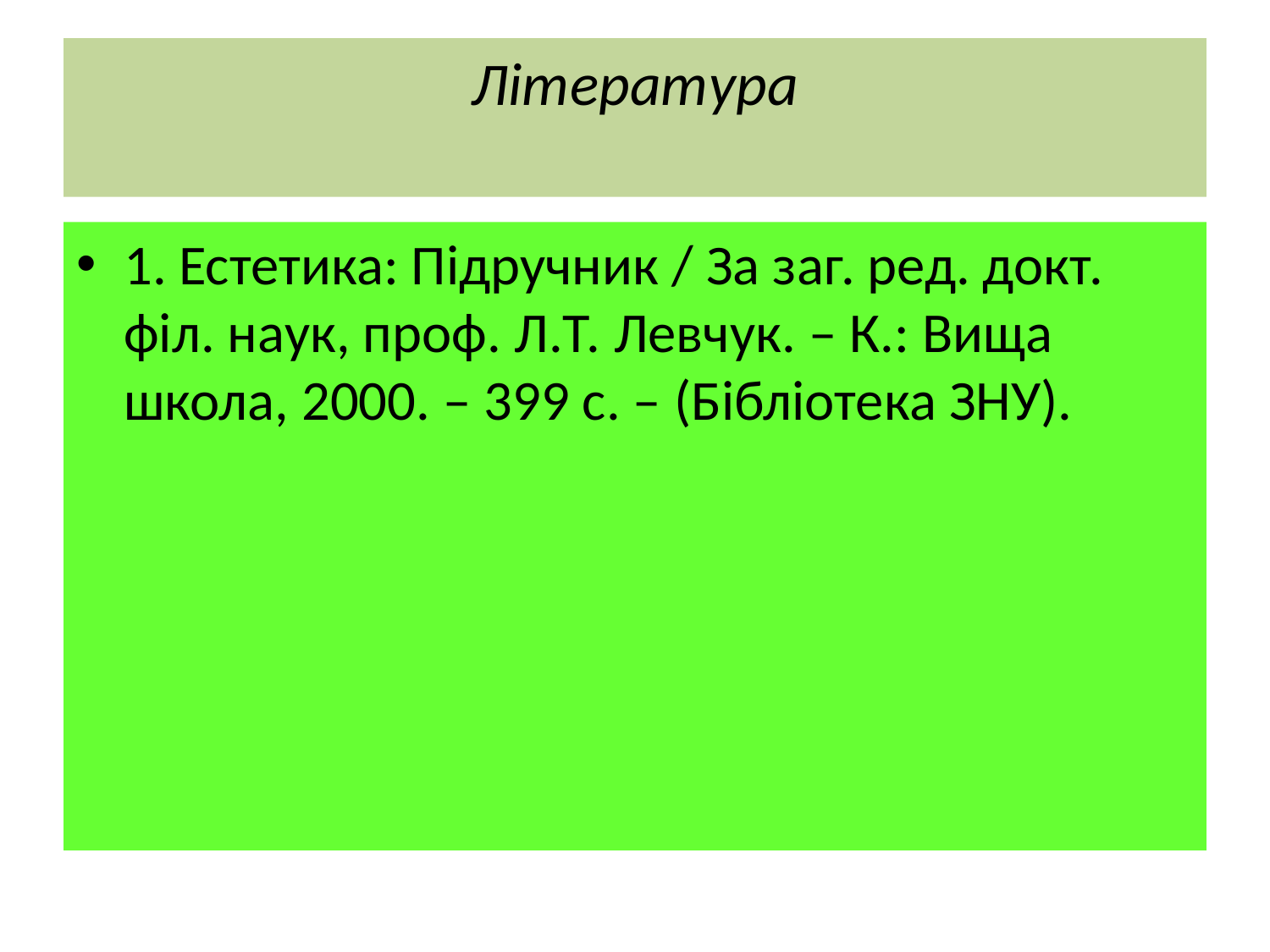

# Література
1. Естетика: Підручник / За заг. ред. докт. філ. наук, проф. Л.Т. Левчук. – К.: Вища школа, 2000. – 399 с. – (Бібліотека ЗНУ).